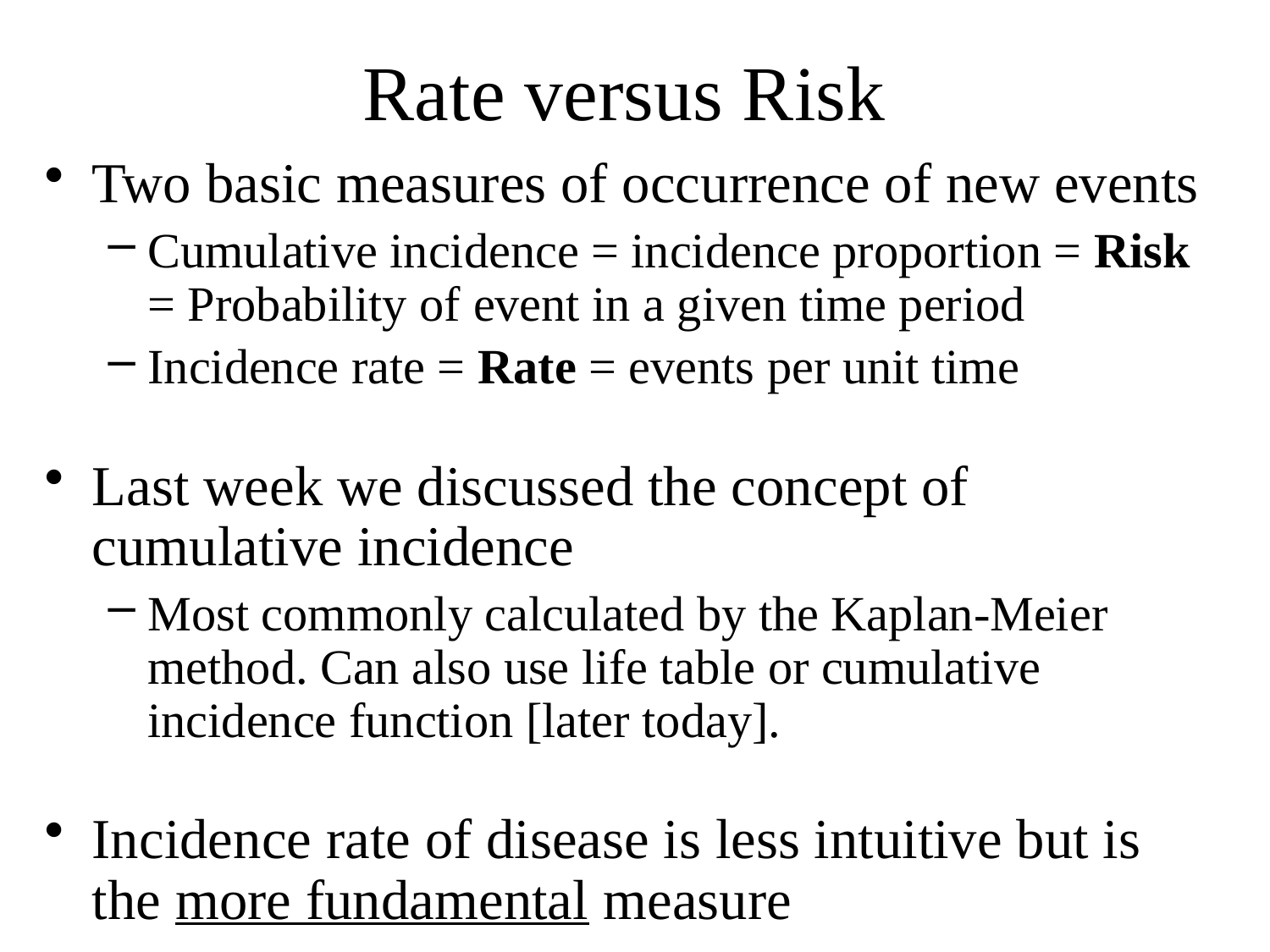

# Rate versus Risk
Two basic measures of occurrence of new events
Cumulative incidence = incidence proportion = Risk = Probability of event in a given time period
Incidence rate = Rate = events per unit time

Last week we discussed the concept of cumulative incidence
Most commonly calculated by the Kaplan-Meier method. Can also use life table or cumulative incidence function [later today].

Incidence rate of disease is less intuitive but is the more fundamental measure